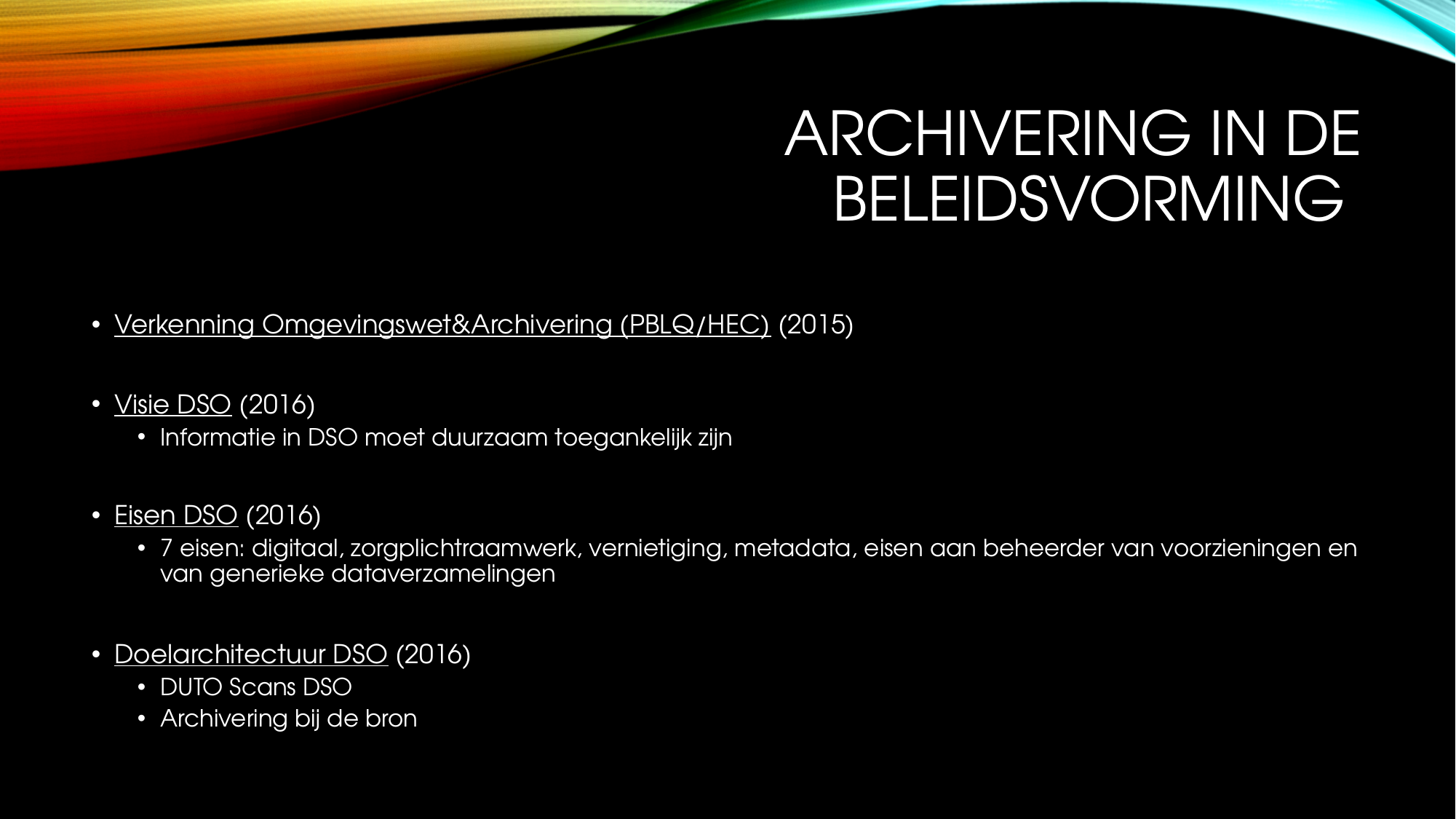

# Archivering in de beleidsvorming

Verkenning Omgevingswet&Archivering (PBLQ/HEC) (2015)

Visie DSO (2016)
Informatie in DSO moet duurzaam toegankelijk zijn

Eisen DSO (2016)
7 eisen: digitaal, zorgplichtraamwerk, vernietiging, metadata, eisen aan beheerder van voorzieningen en van generieke dataverzamelingen

Doelarchitectuur DSO (2016)
DUTO Scans DSO
Archivering bij de bron